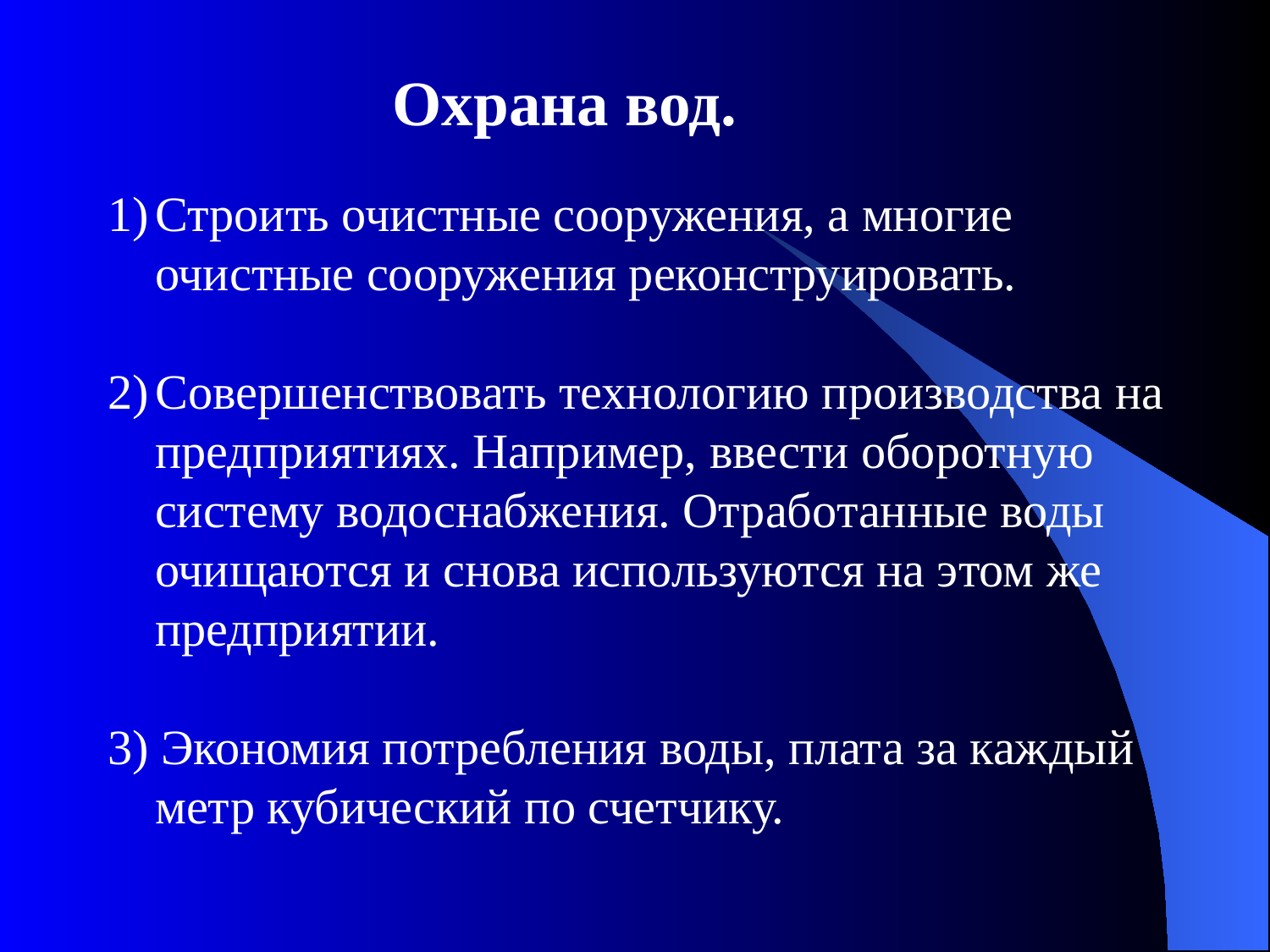

Охрана вод.

Строить очистные сооружения, а многие очистные сооружения реконструировать.

Совершенствовать технологию производства на предприятиях. Например, ввести оборотную систему водоснабжения. Отработанные воды очищаются и снова используются на этом же предприятии.

3) Экономия потребления воды, плата за каждый метр кубический по счетчику.